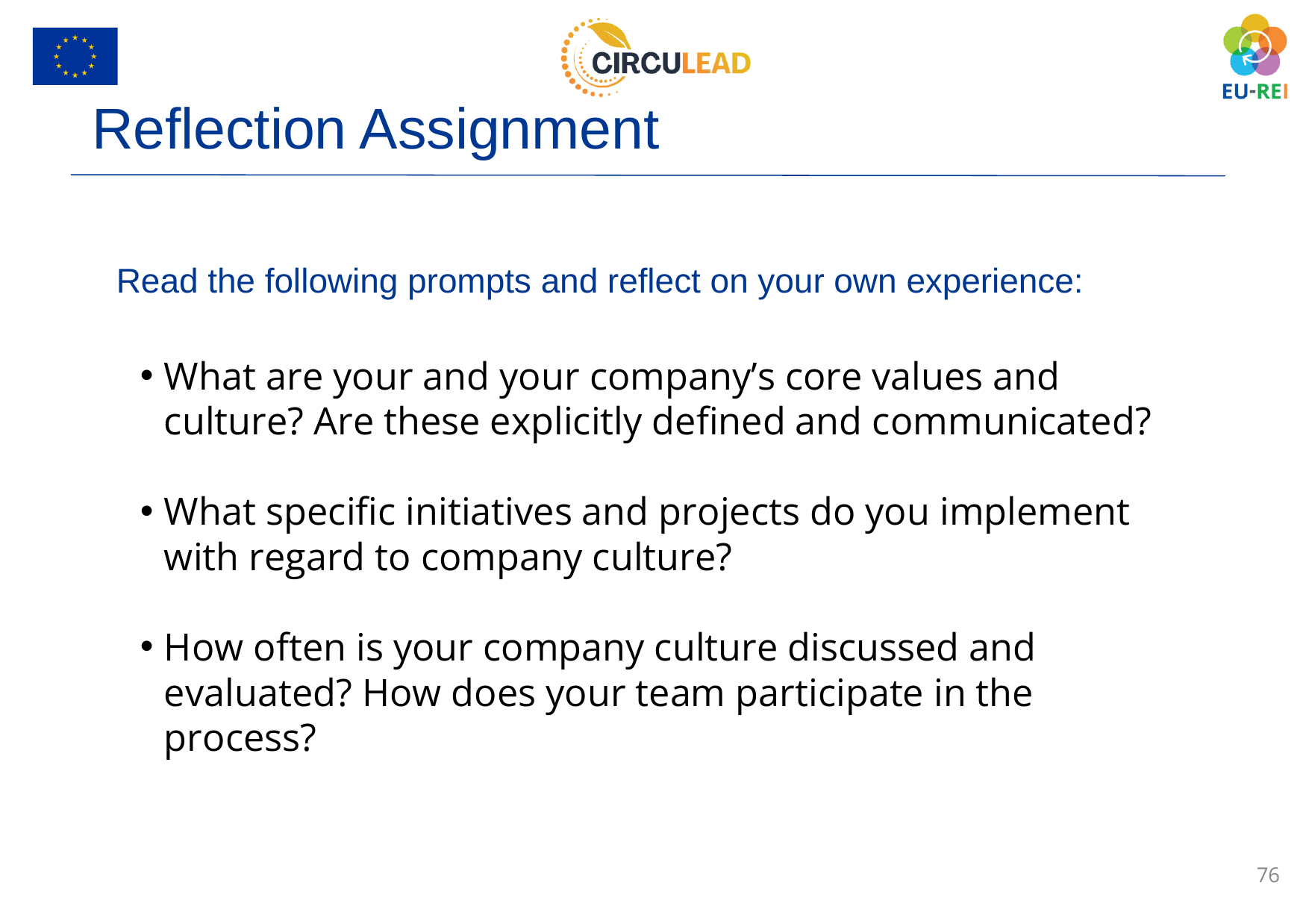

Reflection Assignment

Read the following prompts and reflect on your own experience:

What are your and your company’s core values and culture? Are these explicitly defined and communicated?

What specific initiatives and projects do you implement with regard to company culture?

How often is your company culture discussed and evaluated? How does your team participate in the process?
76